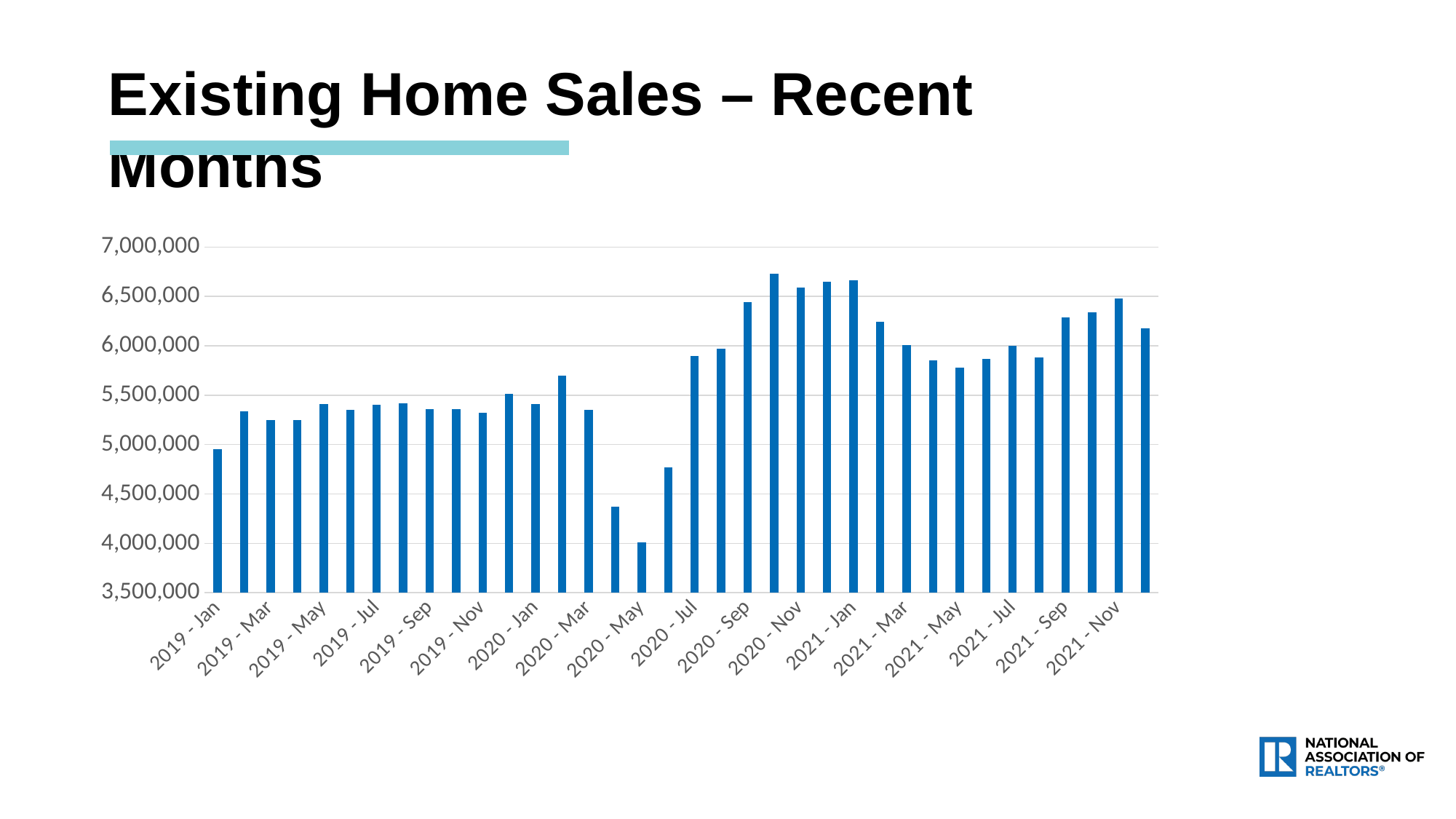

Existing Home Sales – Recent Months

### Chart

| Category | Series 1 |
|---|---|
| 2019 - Jan | 4950000.0 |
| 2019 - Feb | 5340000.0 |
| 2019 - Mar | 5250000.0 |
| 2019 - Apr | 5250000.0 |
| 2019 - May | 5410000.0 |
| 2019 - Jun | 5350000.0 |
| 2019 - Jul | 5400000.0 |
| 2019 - Aug | 5420000.0 |
| 2019 - Sep | 5360000.0 |
| 2019 - Oct | 5360000.0 |
| 2019 - Nov | 5320000.0 |
| 2019 - Dec | 5510000.0 |
| 2020 - Jan | 5410000.0 |
| 2020 - Feb | 5700000.0 |
| 2020 - Mar | 5350000.0 |
| 2020 - Apr | 4370000.0 |
| 2020 - May | 4010000.0 |
| 2020 - Jun | 4770000.0 |
| 2020 - Jul | 5900000.0 |
| 2020 - Aug | 5970000.0 |
| 2020 - Sep | 6440000.0 |
| 2020 - Oct | 6730000.0 |
| 2020 - Nov | 6590000.0 |
| 2020 - Dec | 6650000.0 |
| 2021 - Jan | 6660000.0 |
| 2021 - Feb | 6240000.0 |
| 2021 - Mar | 6010000.0 |
| 2021 - Apr | 5850000.0 |
| 2021 - May | 5780000.0 |
| 2021 - Jun | 5870000.0 |
| 2021 - Jul | 6000000.0 |
| 2021 - Aug | 5880000.0 |
| 2021 - Sep | 6290000.0 |
| 2021 - Oct | 6340000.0 |
| 2021 - Nov | 6480000.0 |
| 2021 - Dec | 6180000.0 |